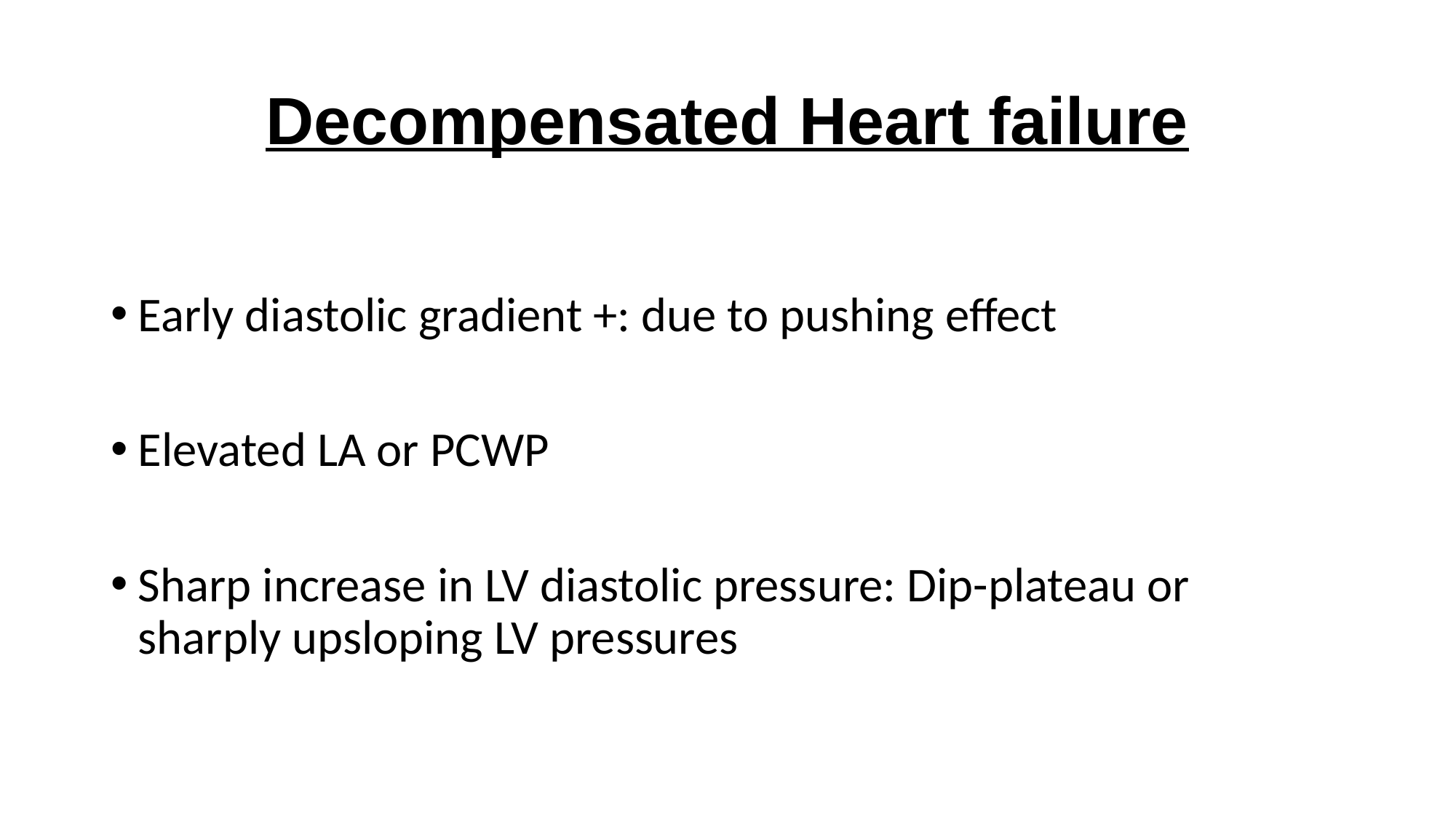

# Decompensated Heart failure

Early diastolic gradient +: due to pushing effect

Elevated LA or PCWP

Sharp increase in LV diastolic pressure: Dip-plateau or sharply upsloping LV pressures